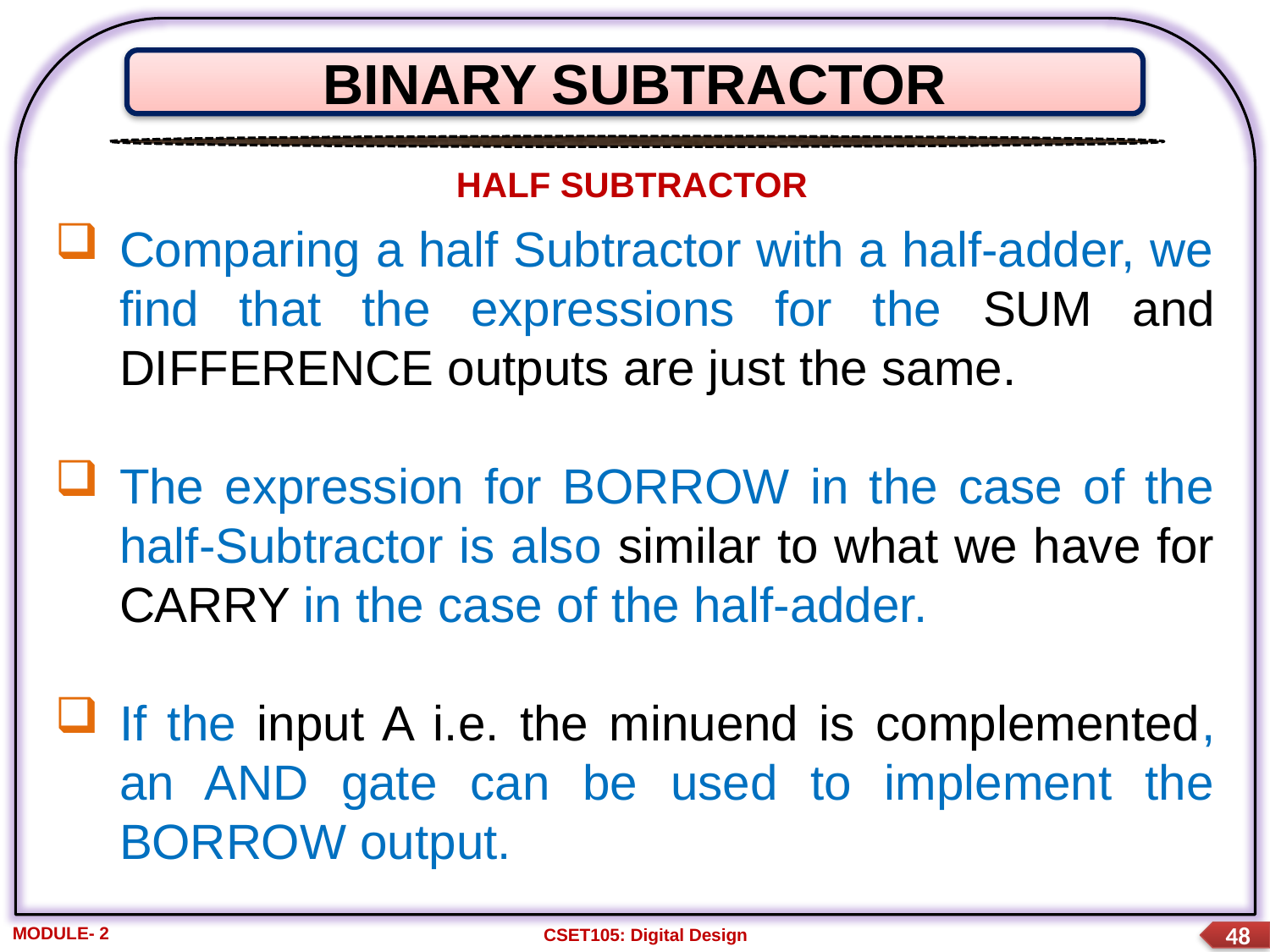

BINARY SUBTRACTOR

HALF SUBTRACTOR
Comparing a half Subtractor with a half-adder, we find that the expressions for the SUM and DIFFERENCE outputs are just the same.

The expression for BORROW in the case of the half-Subtractor is also similar to what we have for CARRY in the case of the half-adder.

If the input A i.e. the minuend is complemented, an AND gate can be used to implement the BORROW output.
MODULE- 2
CSET105: Digital Design
48